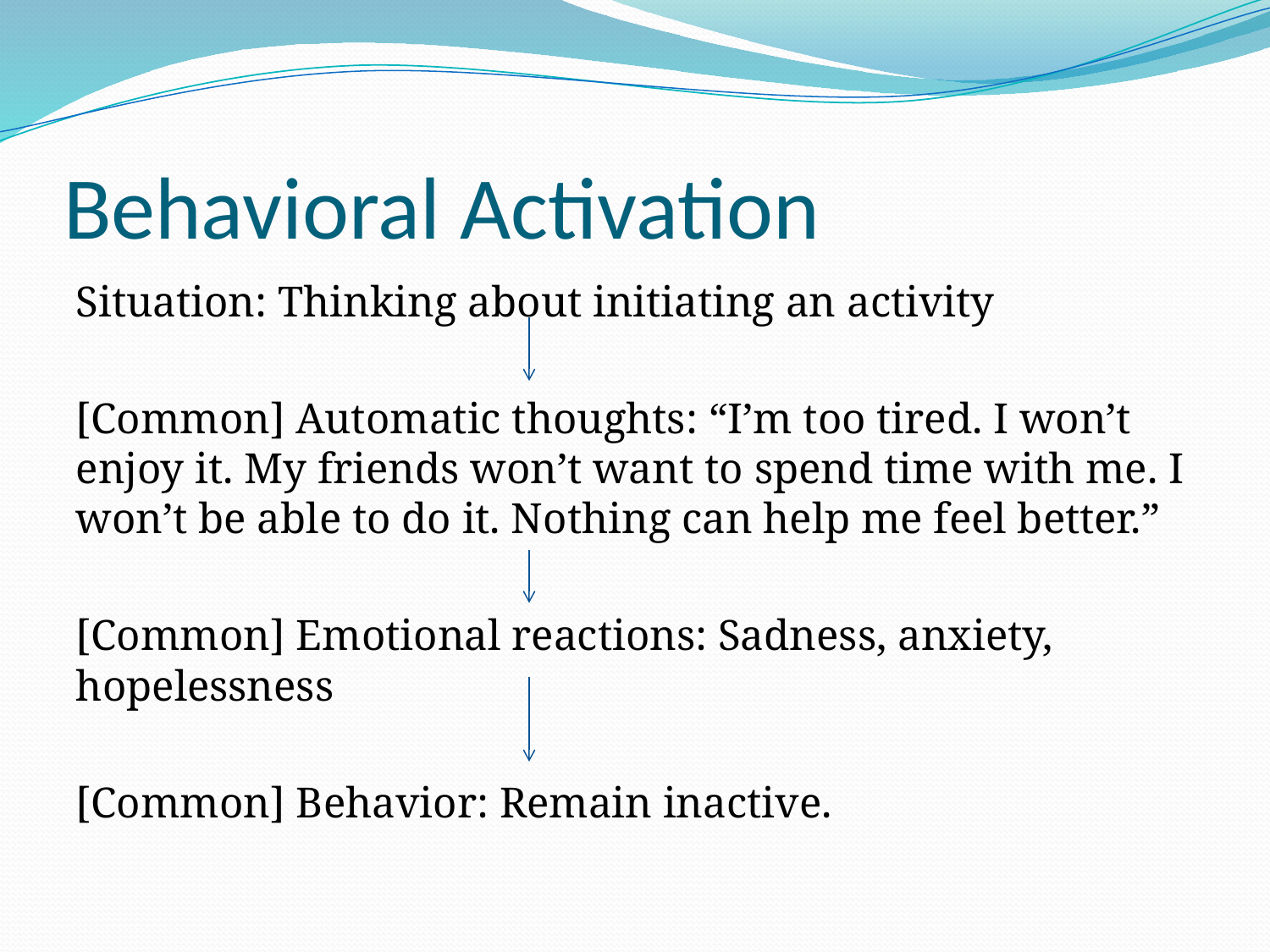

# Behavioral Activation
Situation: Thinking about initiating an activity

[Common] Automatic thoughts: “I’m too tired. I won’t enjoy it. My friends won’t want to spend time with me. I won’t be able to do it. Nothing can help me feel better.”

[Common] Emotional reactions: Sadness, anxiety, hopelessness

[Common] Behavior: Remain inactive.